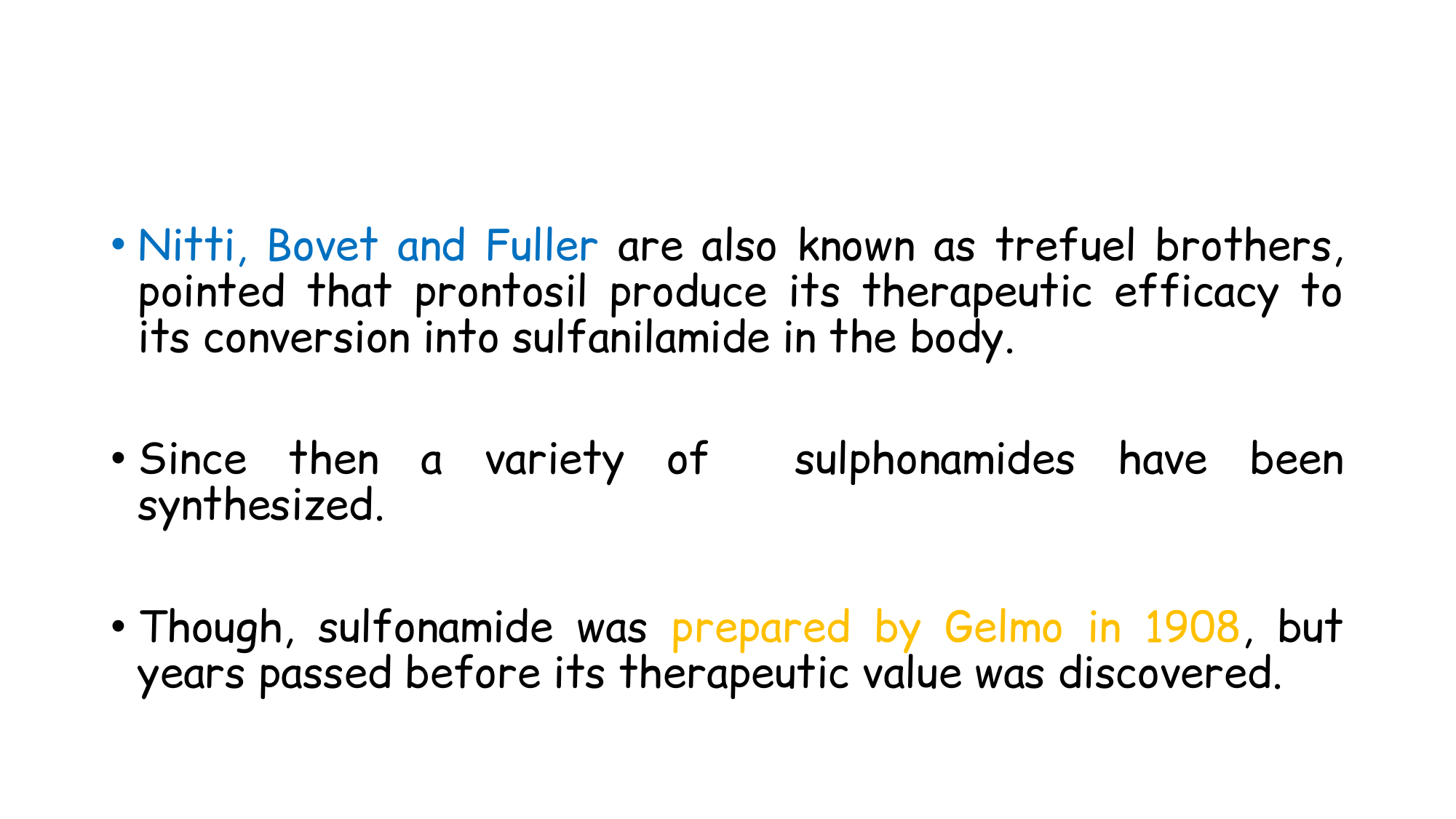

Nitti, Bovet and Fuller are also known as trefuel brothers, pointed that prontosil produce its therapeutic efficacy to its conversion into sulfanilamide in the body.

Since then a variety of  sulphonamides have been synthesized.

Though, sulfonamide was prepared by Gelmo in 1908, but years passed before its therapeutic value was discovered.